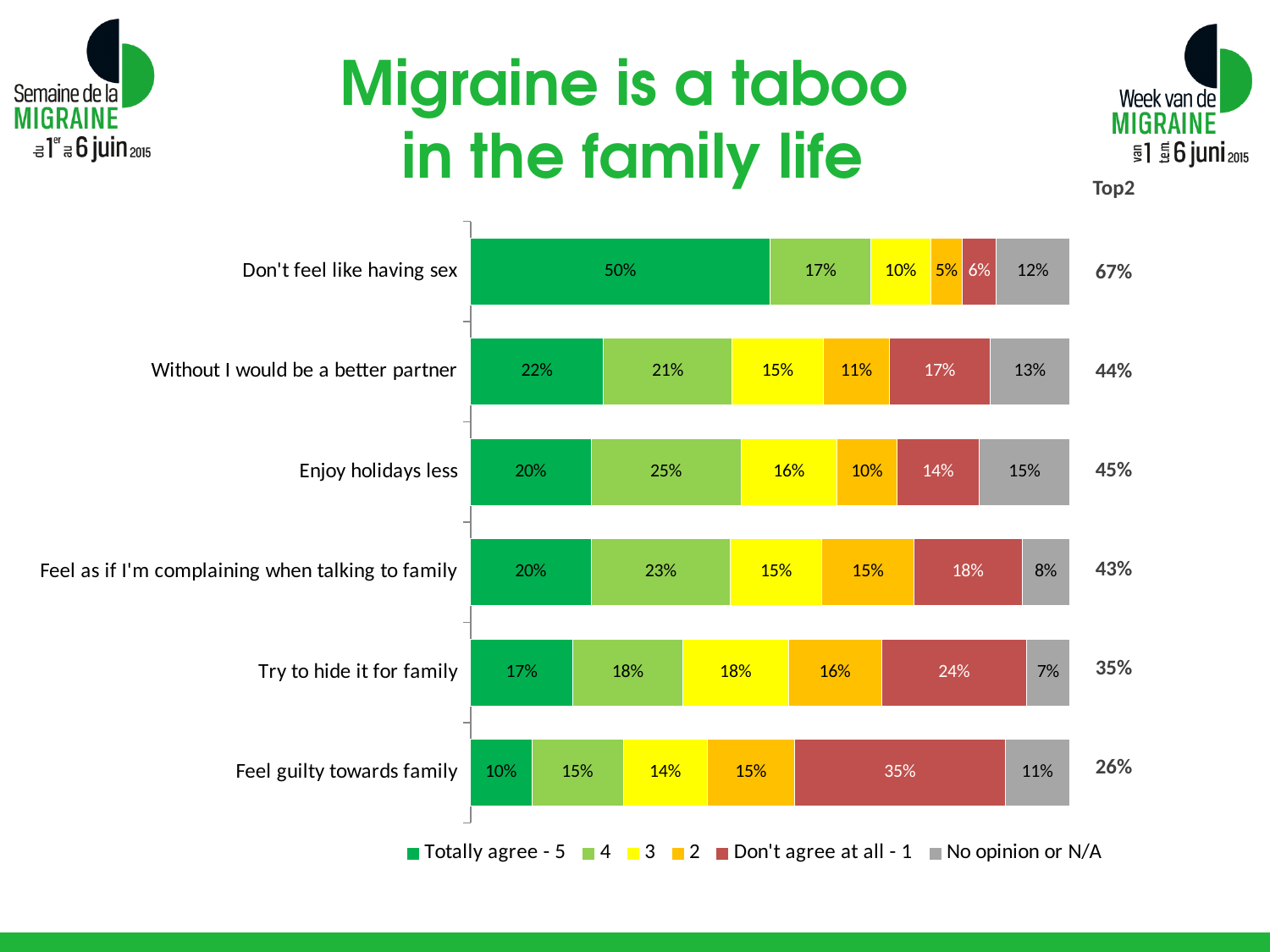

# Migraine is a taboo in the family life
| Top2 |
| --- |
| 67% |
| 44% |
| 45% |
| 43% |
| 35% |
| 26% |

### Chart

| Category | Totally agree - 5 | 4 | 3 | 2 | Don't agree at all - 1 | No opinion or N/A |
|---|---|---|---|---|---|---|
| Don't feel like having sex | 0.5 | 0.16836734693877553 | 0.09948979591836733 | 0.05357142857142857 | 0.05612244897959184 | 0.12244897959183673 |
| Without I would be a better partner | 0.22193877551020408 | 0.21428571428571427 | 0.15306122448979592 | 0.1096938775510204 | 0.16836734693877553 | 0.1326530612244898 |
| Enjoy holidays less | 0.20153061224489796 | 0.25 | 0.16071428571428573 | 0.09948979591836733 | 0.1377551020408163 | 0.15051020408163265 |
| Feel as if I'm complaining when talking to family | 0.20153061224489796 | 0.23214285714285715 | 0.15306122448979592 | 0.15306122448979592 | 0.18112244897959184 | 0.07908163265306122 |
| Try to hide it for family | 0.17091836734693877 | 0.1836734693877551 | 0.17602040816326534 | 0.1556122448979592 | 0.2423469387755102 | 0.07142857142857144 |
| Feel guilty towards family | 0.10204081632653061 | 0.15306122448979592 | 0.14030612244897958 | 0.14540816326530612 | 0.35204081632653067 | 0.10714285714285714 |